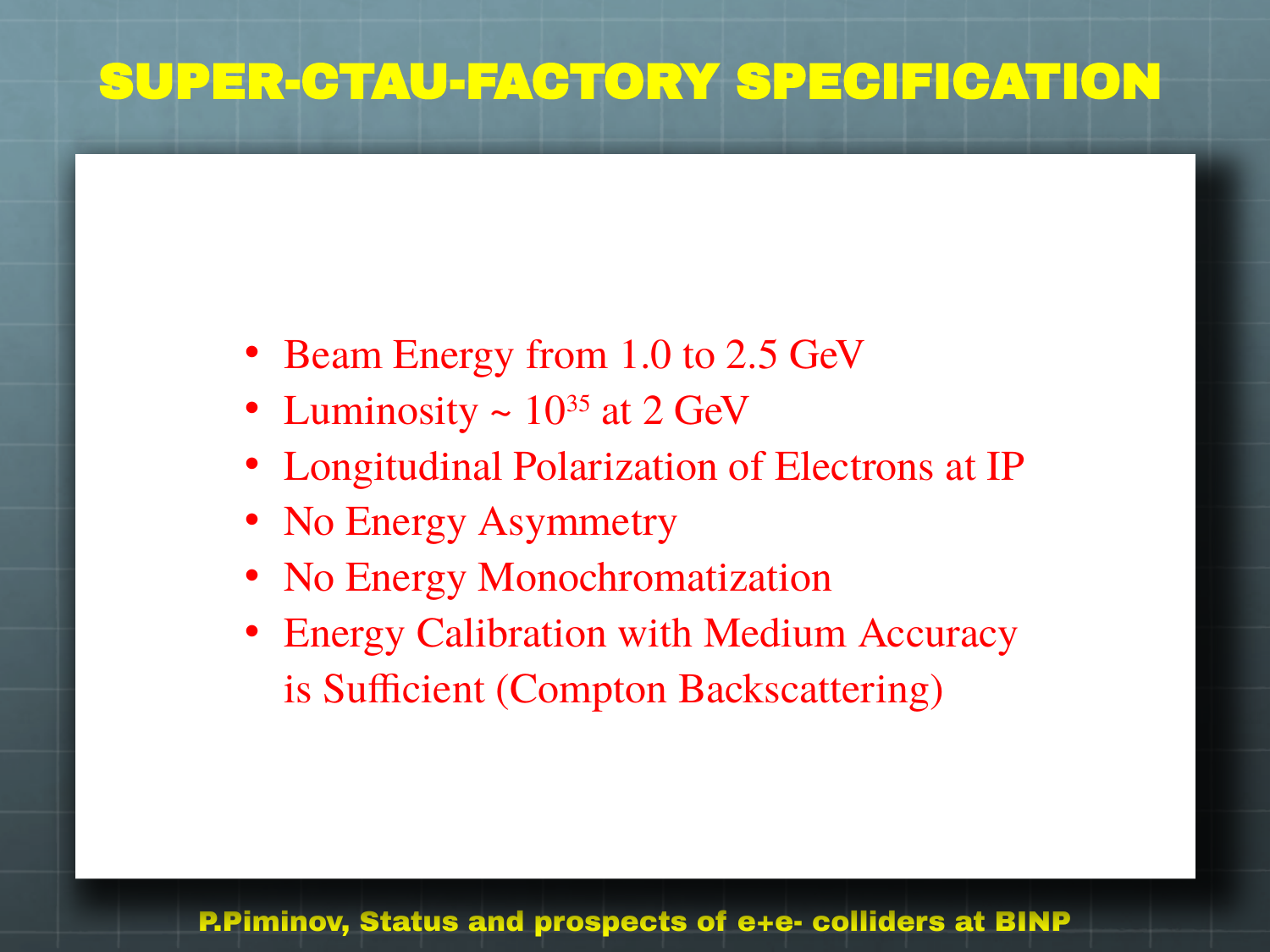

# SUPER-CTAU-FACTORY SPECIFICATION

Beam Energy from 1.0 to 2.5 GeV
Luminosity ~ 1035 at 2 GeV
Longitudinal Polarization of Electrons at IP
No Energy Asymmetry
No Energy Monochromatization
Energy Calibration with Medium Accuracy is Sufficient (Compton Backscattering)